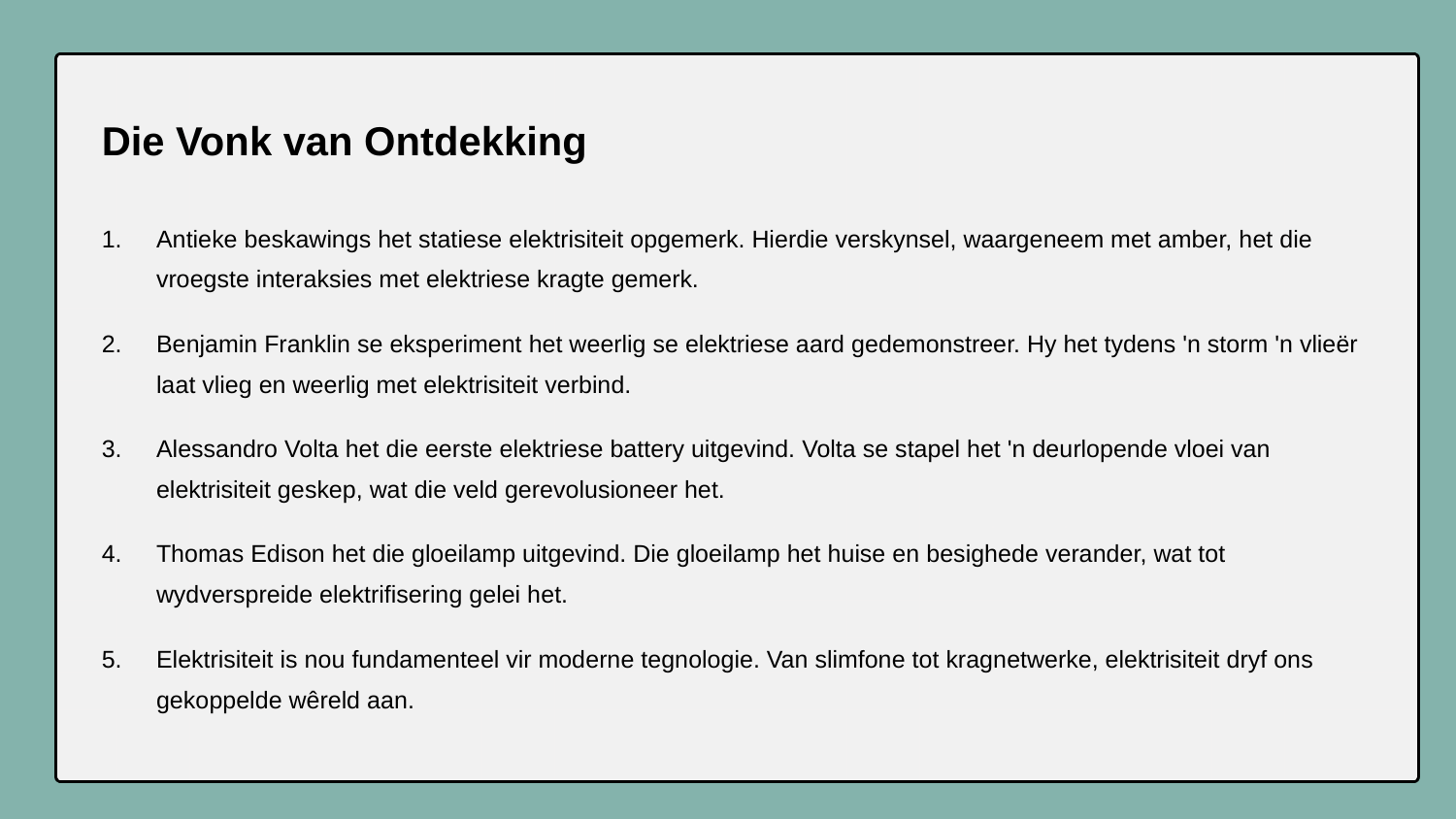

Die Vonk van Ontdekking
Antieke beskawings het statiese elektrisiteit opgemerk. Hierdie verskynsel, waargeneem met amber, het die vroegste interaksies met elektriese kragte gemerk.
Benjamin Franklin se eksperiment het weerlig se elektriese aard gedemonstreer. Hy het tydens 'n storm 'n vlieër laat vlieg en weerlig met elektrisiteit verbind.
Alessandro Volta het die eerste elektriese battery uitgevind. Volta se stapel het 'n deurlopende vloei van elektrisiteit geskep, wat die veld gerevolusioneer het.
Thomas Edison het die gloeilamp uitgevind. Die gloeilamp het huise en besighede verander, wat tot wydverspreide elektrifisering gelei het.
Elektrisiteit is nou fundamenteel vir moderne tegnologie. Van slimfone tot kragnetwerke, elektrisiteit dryf ons gekoppelde wêreld aan.